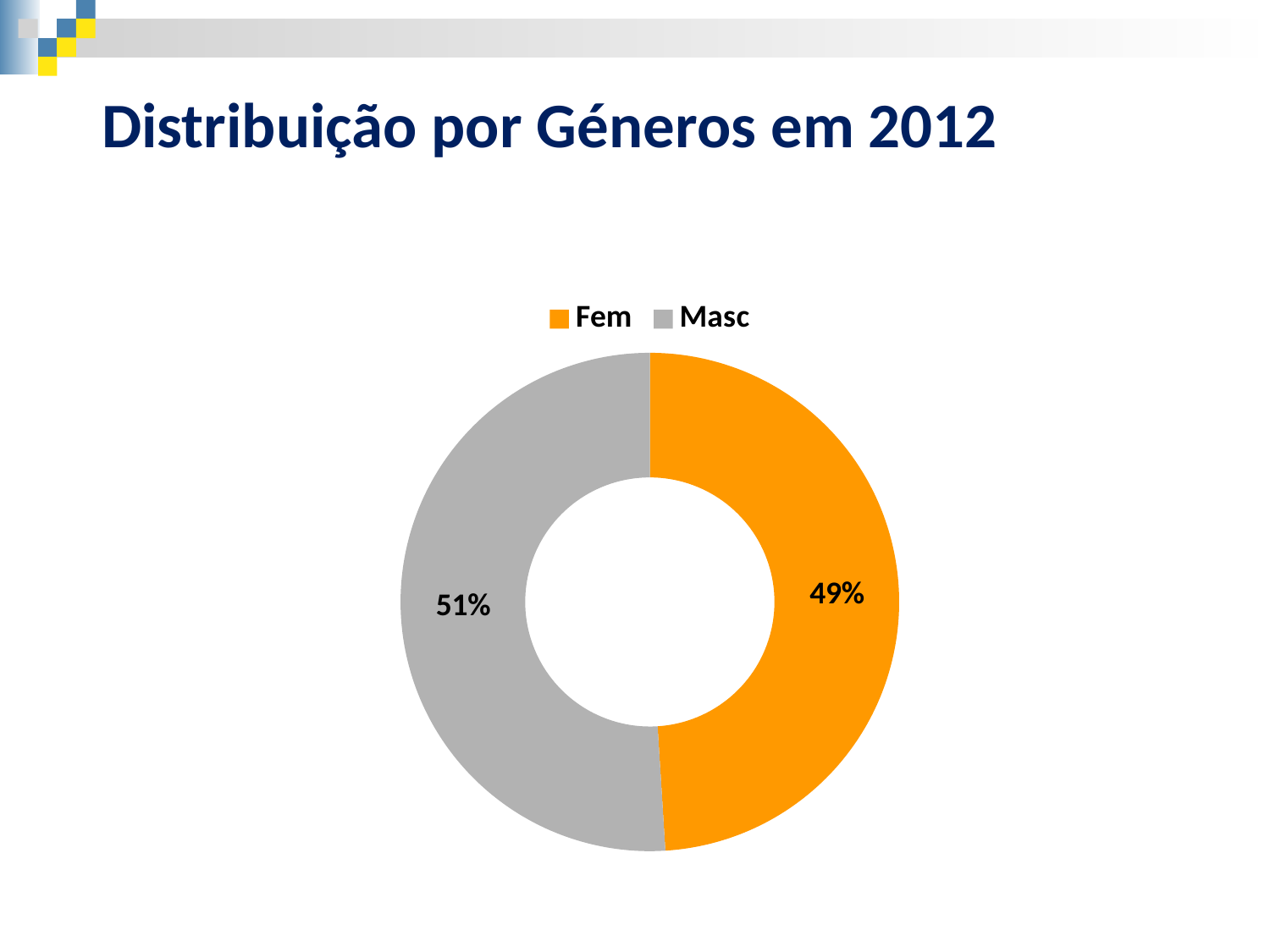

Distribuição por Géneros em 2012

### Chart

| Category |  |
|---|---|
| Fem | 49.002 |
| Masc | 50.997 |